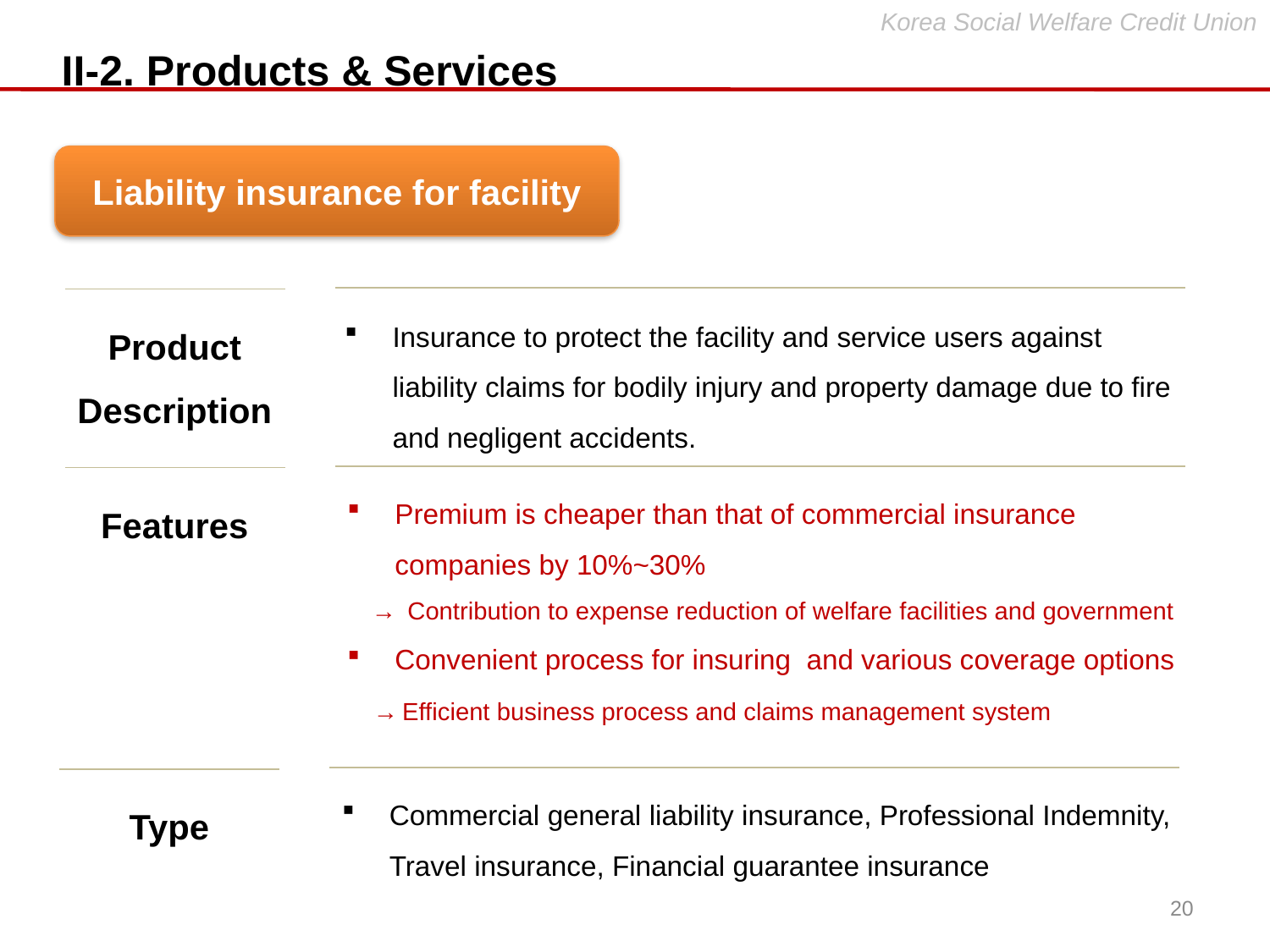

Korea Social Welfare Credit Union
II-2. Products & Services
Liability insurance for facility
Insurance to protect the facility and service users against liability claims for bodily injury and property damage due to fire and negligent accidents.
Product Description
Premium is cheaper than that of commercial insurance companies by 10%~30%
     →  Contribution to expense reduction of welfare facilities and government
Convenient process for insuring  and various coverage options
    → Efficient business process and claims management system
Features
Commercial general liability insurance, Professional Indemnity, Travel insurance, Financial guarantee insurance
Type
20